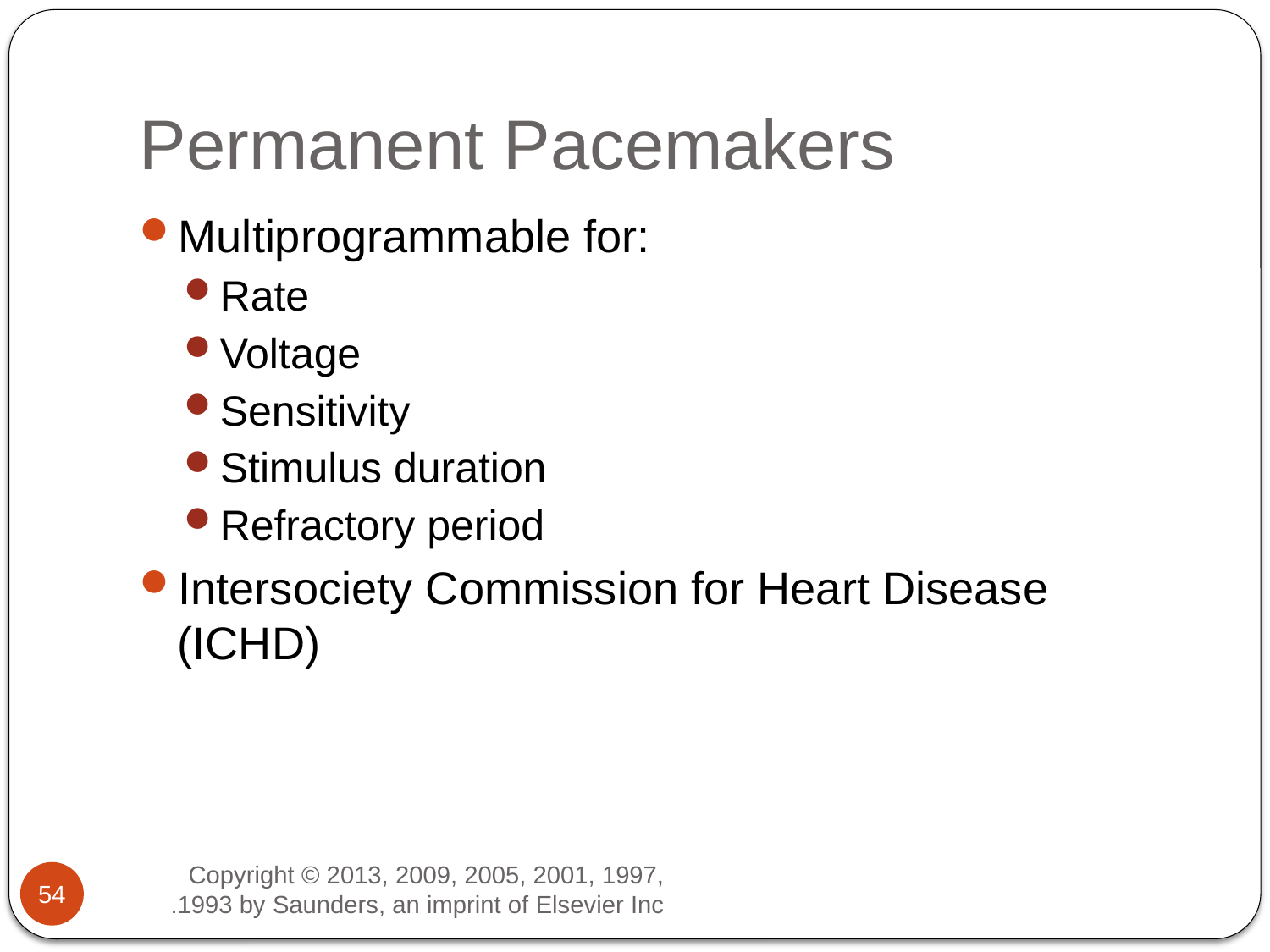

# Permanent Pacemakers
Multiprogrammable for:
Rate
Voltage
Sensitivity
Stimulus duration
Refractory period
Intersociety Commission for Heart Disease (ICHD)
54
Copyright © 2013, 2009, 2005, 2001, 1997, 1993 by Saunders, an imprint of Elsevier Inc.